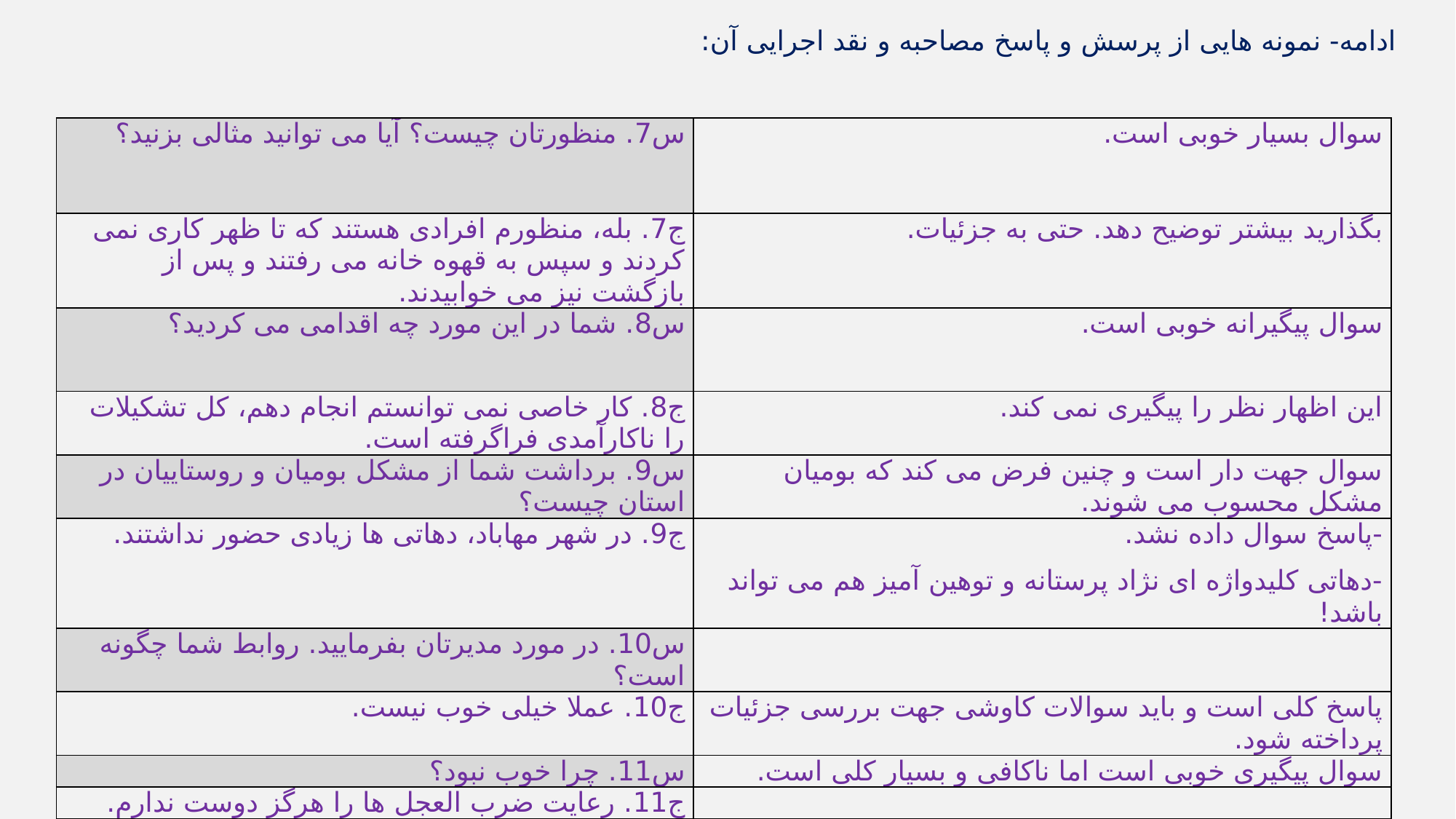

# ادامه- نمونه هایی از پرسش و پاسخ مصاحبه و نقد اجرایی آن:
| س7. منظورتان چیست؟ آیا می توانید مثالی بزنید؟ | سوال بسیار خوبی است. |
| --- | --- |
| ج7. بله، منظورم افرادی هستند که تا ظهر کاری نمی کردند و سپس به قهوه خانه می رفتند و پس از بازگشت نیز می خوابیدند. | بگذارید بیشتر توضیح دهد. حتی به جزئیات. |
| س8. شما در این مورد چه اقدامی می کردید؟ | سوال پیگیرانه خوبی است. |
| ج8. کار خاصی نمی توانستم انجام دهم، کل تشکیلات را ناکارآمدی فراگرفته است. | این اظهار نظر را پیگیری نمی کند. |
| س9. برداشت شما از مشکل بومیان و روستاییان در استان چیست؟ | سوال جهت دار است و چنین فرض می کند که بومیان مشکل محسوب می شوند. |
| ج9. در شهر مهاباد، دهاتی ها زیادی حضور نداشتند. | -پاسخ سوال داده نشد. -دهاتی کلیدواژه ای نژاد پرستانه و توهین آمیز هم می تواند باشد! |
| س10. در مورد مدیرتان بفرمایید. روابط شما چگونه است؟ |  |
| ج10. عملا خیلی خوب نیست. | پاسخ کلی است و باید سوالات کاوشی جهت بررسی جزئیات پرداخته شود. |
| س11. چرا خوب نبود؟ | سوال پیگیری خوبی است اما ناکافی و بسیار کلی است. |
| ج11. رعایت ضرب العجل ها را هرگز دوست ندارم. |  |
| س12. در مورد علایق خارج از محیط کار توضیح دهید. | ضرب العجل برای طرح سوالات کاوشی عالی است که از دست رفت!. |
| ج12. به خانواده ام می پردازم. | مراقب خط قرمزها و مسائل شخصی افراد باشید و بیش از حد ورود نکنید. |